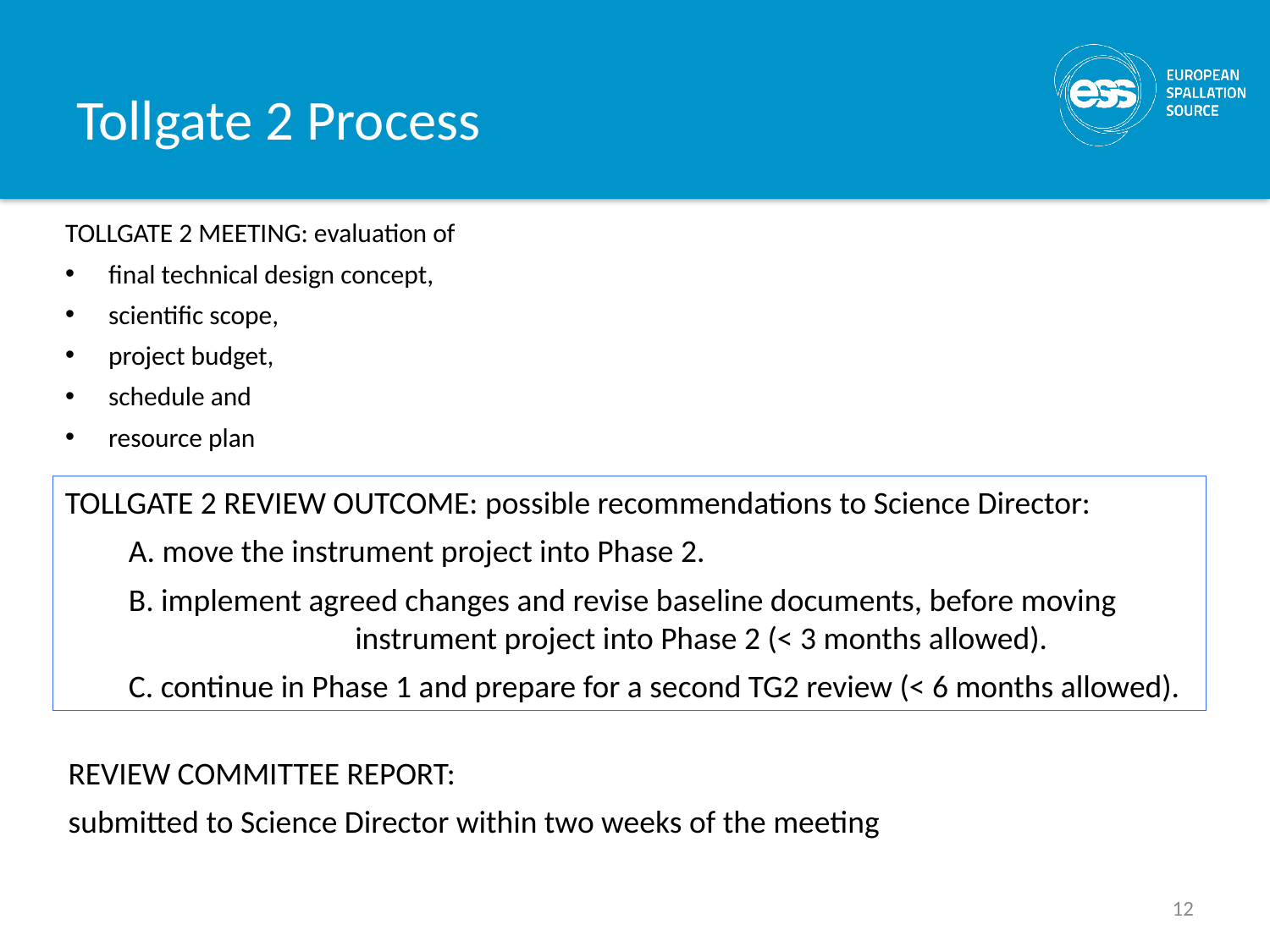

# Tollgate 2 Process
TOLLGATE 2 MEETING: evaluation of
final technical design concept,
scientific scope,
project budget,
schedule and
resource plan
TOLLGATE 2 REVIEW OUTCOME: possible recommendations to Science Director:
A. move the instrument project into Phase 2.
B. implement agreed changes and revise baseline documents, before moving 		     instrument project into Phase 2 (< 3 months allowed).
C. continue in Phase 1 and prepare for a second TG2 review (< 6 months allowed).
REVIEW COMMITTEE REPORT:
submitted to Science Director within two weeks of the meeting
12